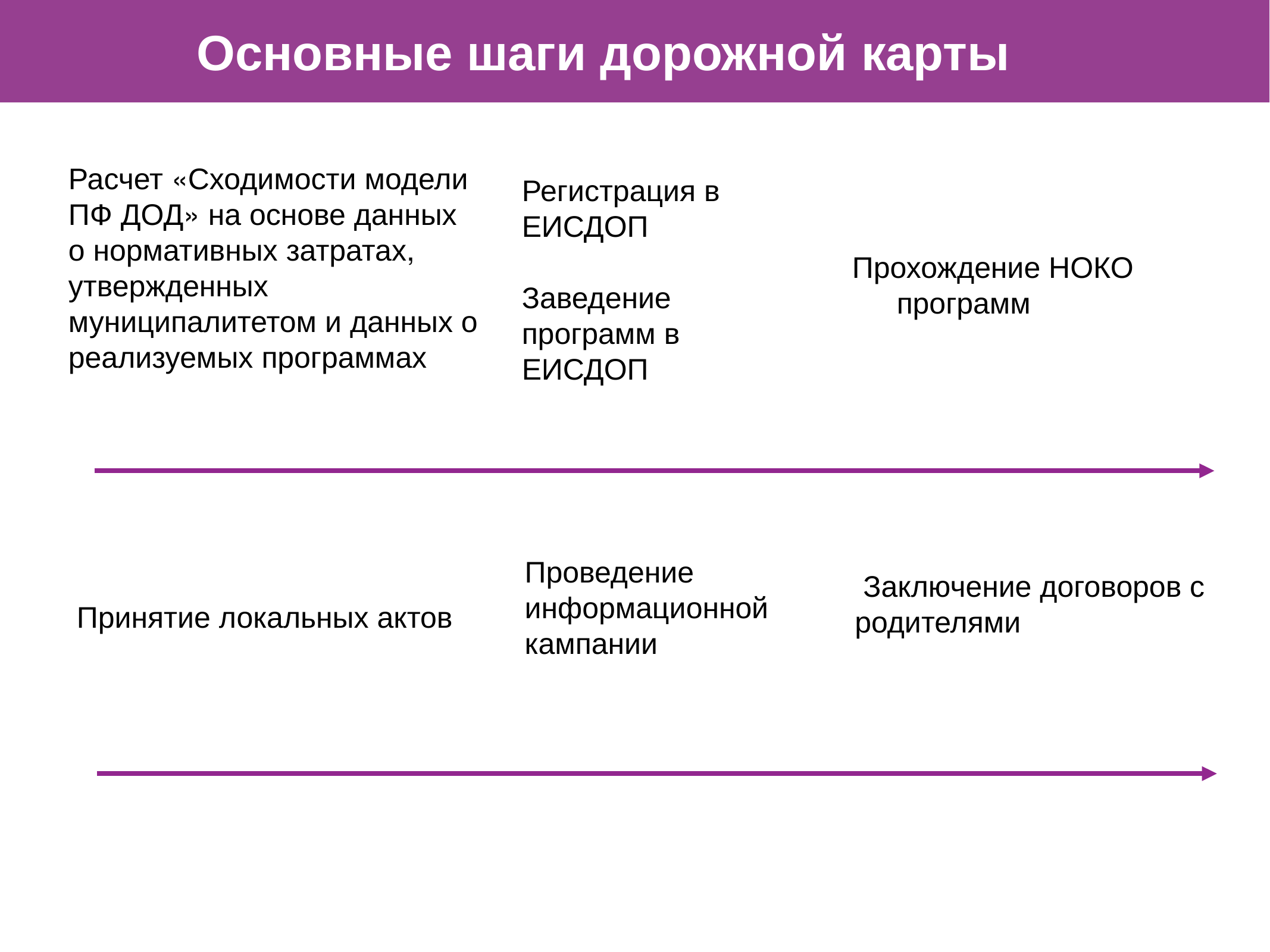

Основные шаги дорожной карты
	Расчет «Сходимости модели ПФ ДОД» на основе данных о нормативных затратах, утвержденных муниципалитетом и данных о реализуемых программах
	Регистрация в ЕИСДОП

	Заведение программ в ЕИСДОП
Прохождение НОКО программ
	Проведение информационной кампании
	 Заключение договоров с родителями
Принятие локальных актов